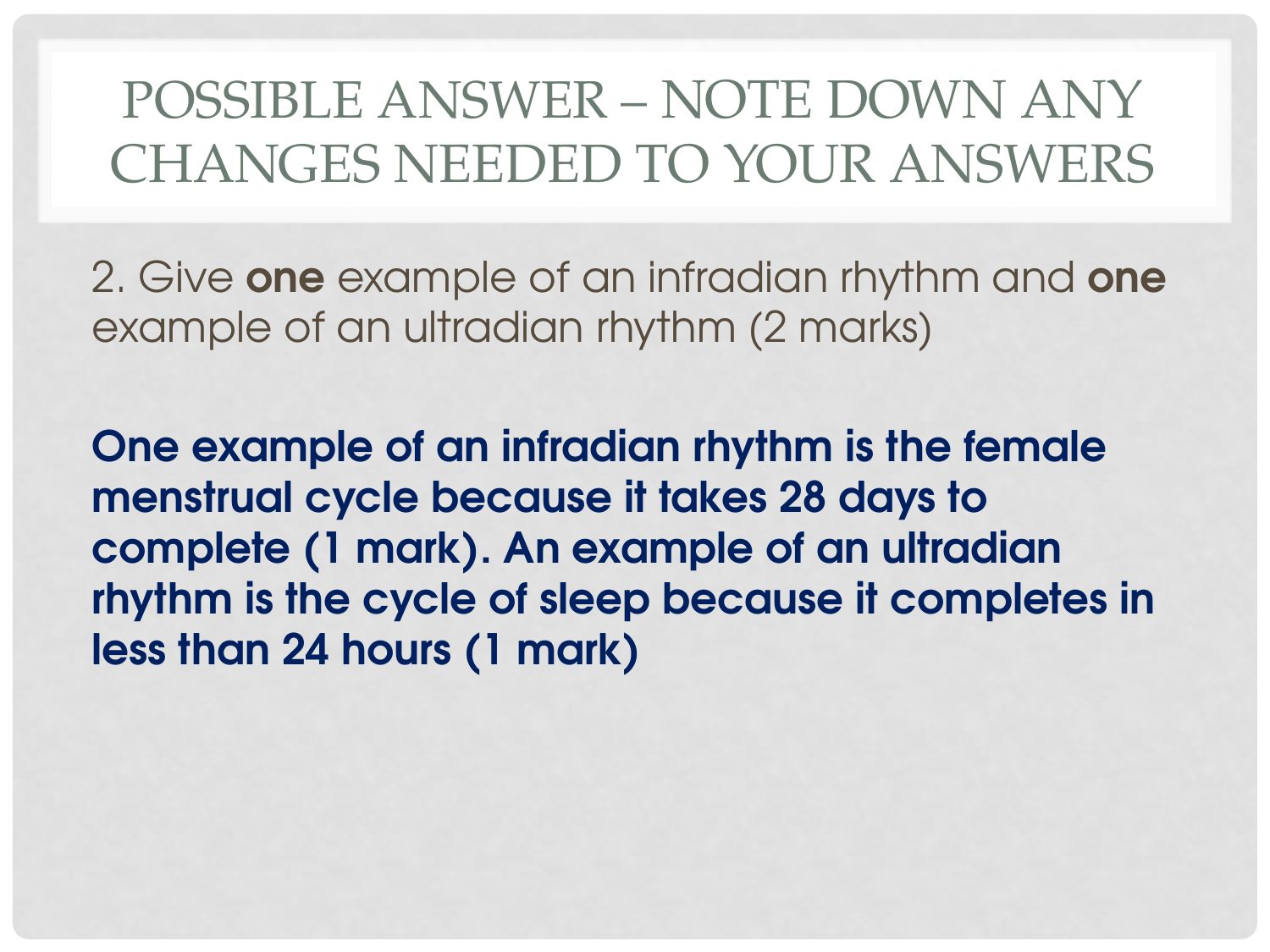

# Possible answer – note down any changes needed to your answers
2. Give one example of an infradian rhythm and one example of an ultradian rhythm (2 marks)

One example of an infradian rhythm is the female menstrual cycle because it takes 28 days to complete (1 mark). An example of an ultradian rhythm is the cycle of sleep because it completes in less than 24 hours (1 mark)